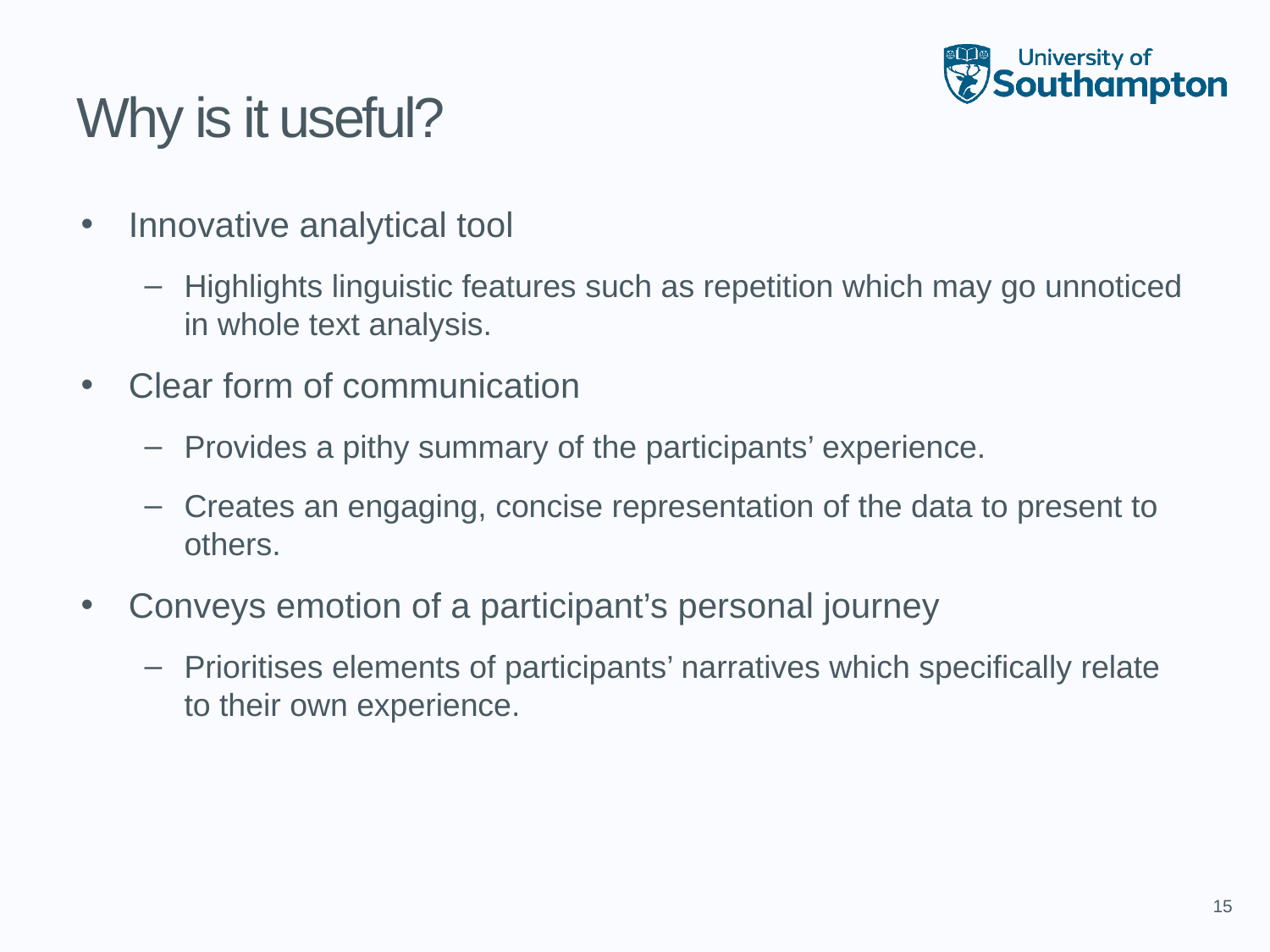

15
# Why is it useful?
Innovative analytical tool
Highlights linguistic features such as repetition which may go unnoticed in whole text analysis.
Clear form of communication
Provides a pithy summary of the participants’ experience.
Creates an engaging, concise representation of the data to present to others.
Conveys emotion of a participant’s personal journey
Prioritises elements of participants’ narratives which specifically relate to their own experience.